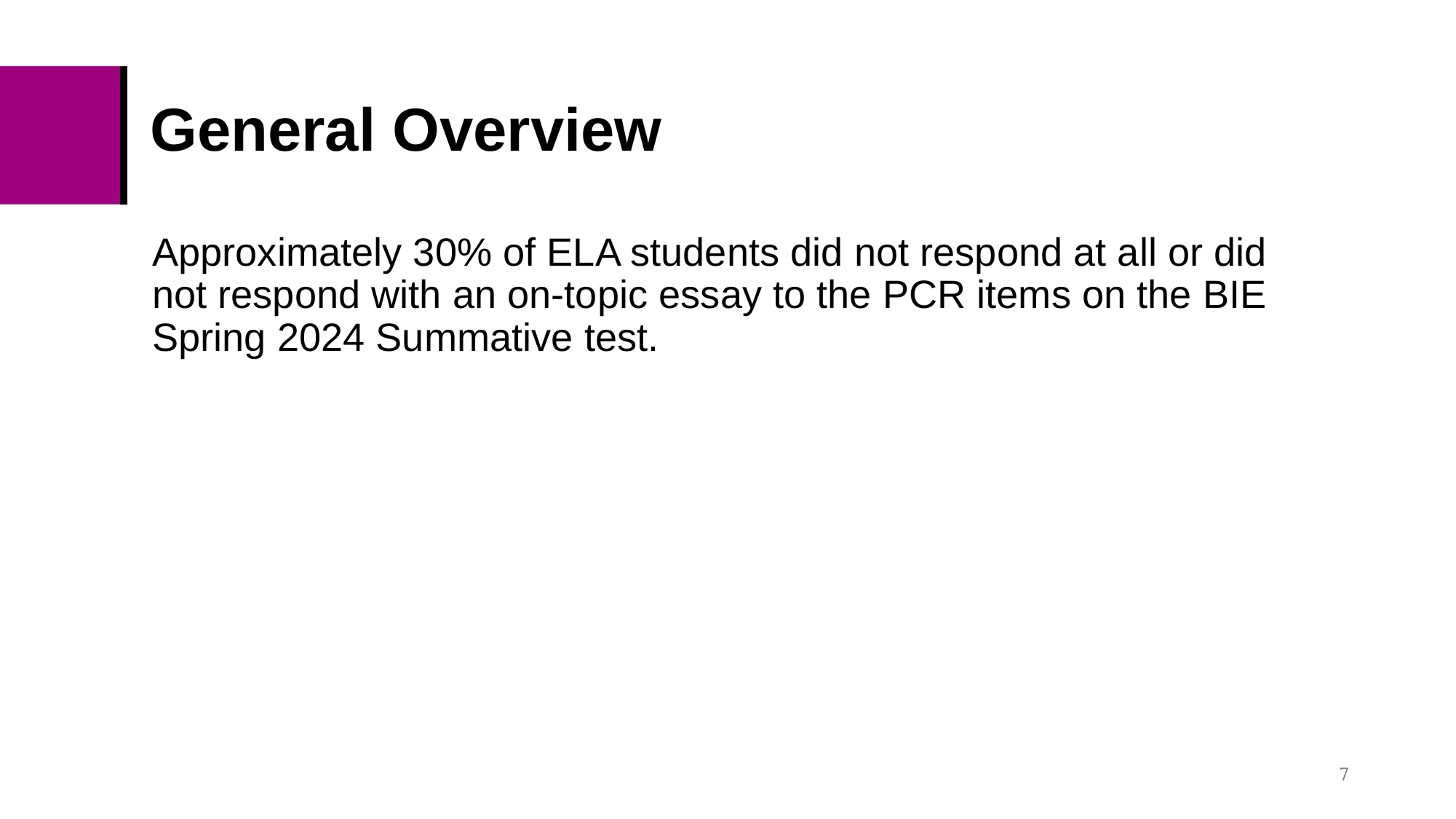

# General Overview
Approximately 30% of ELA students did not respond at all or did not respond with an on-topic essay to the PCR items on the BIE Spring 2024 Summative test.
7